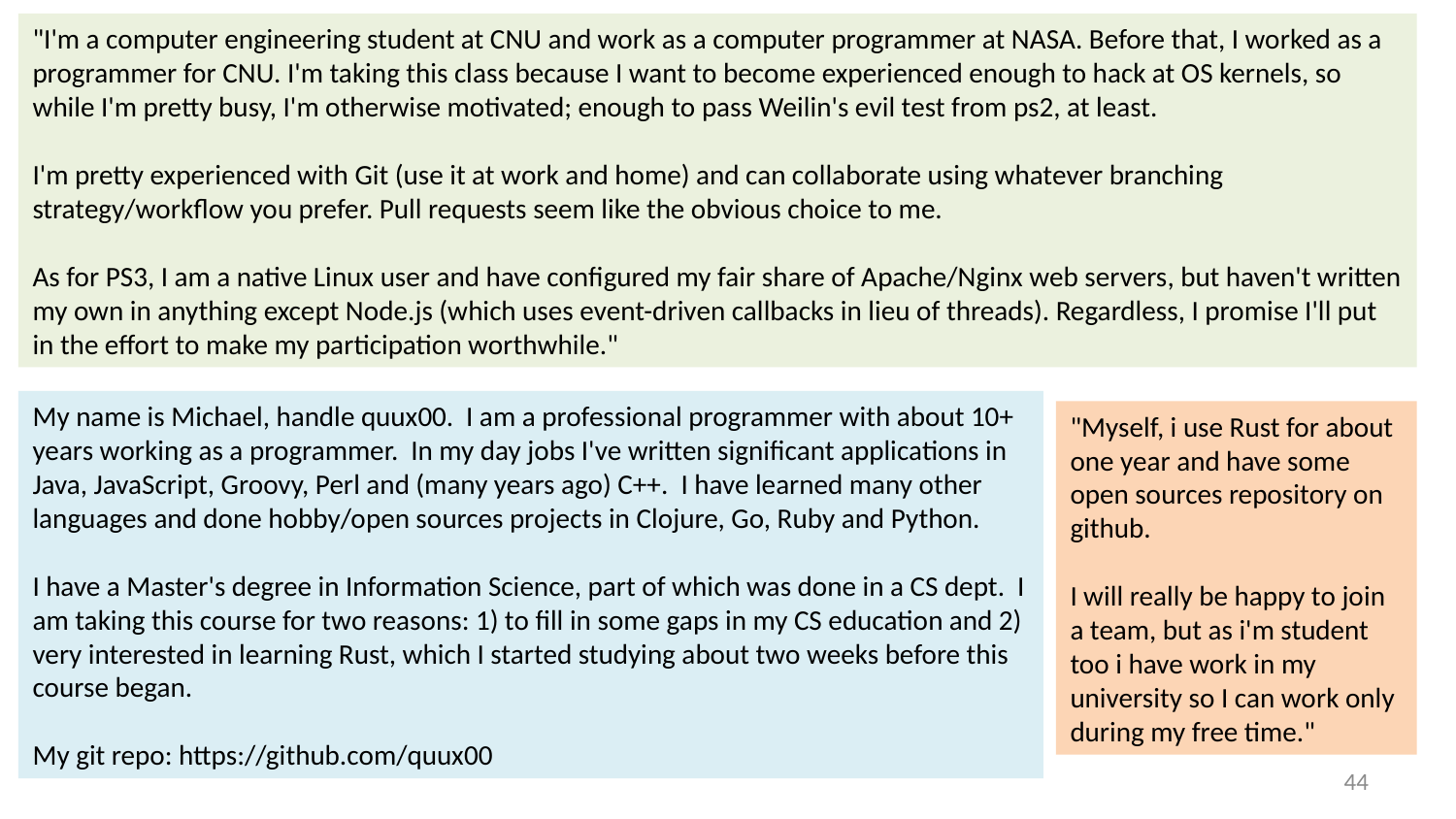

"I'm a computer engineering student at CNU and work as a computer programmer at NASA. Before that, I worked as a programmer for CNU. I'm taking this class because I want to become experienced enough to hack at OS kernels, so while I'm pretty busy, I'm otherwise motivated; enough to pass Weilin's evil test from ps2, at least.

I'm pretty experienced with Git (use it at work and home) and can collaborate using whatever branching strategy/workflow you prefer. Pull requests seem like the obvious choice to me.

As for PS3, I am a native Linux user and have configured my fair share of Apache/Nginx web servers, but haven't written my own in anything except Node.js (which uses event-driven callbacks in lieu of threads). Regardless, I promise I'll put in the effort to make my participation worthwhile."
My name is Michael, handle quux00.  I am a professional programmer with about 10+ years working as a programmer.  In my day jobs I've written significant applications in Java, JavaScript, Groovy, Perl and (many years ago) C++.  I have learned many other languages and done hobby/open sources projects in Clojure, Go, Ruby and Python.

I have a Master's degree in Information Science, part of which was done in a CS dept.  I am taking this course for two reasons: 1) to fill in some gaps in my CS education and 2) very interested in learning Rust, which I started studying about two weeks before this course began.

My git repo: https://github.com/quux00
"Myself, i use Rust for about one year and have some open sources repository on github.

I will really be happy to join a team, but as i'm student too i have work in my university so I can work only during my free time."
44